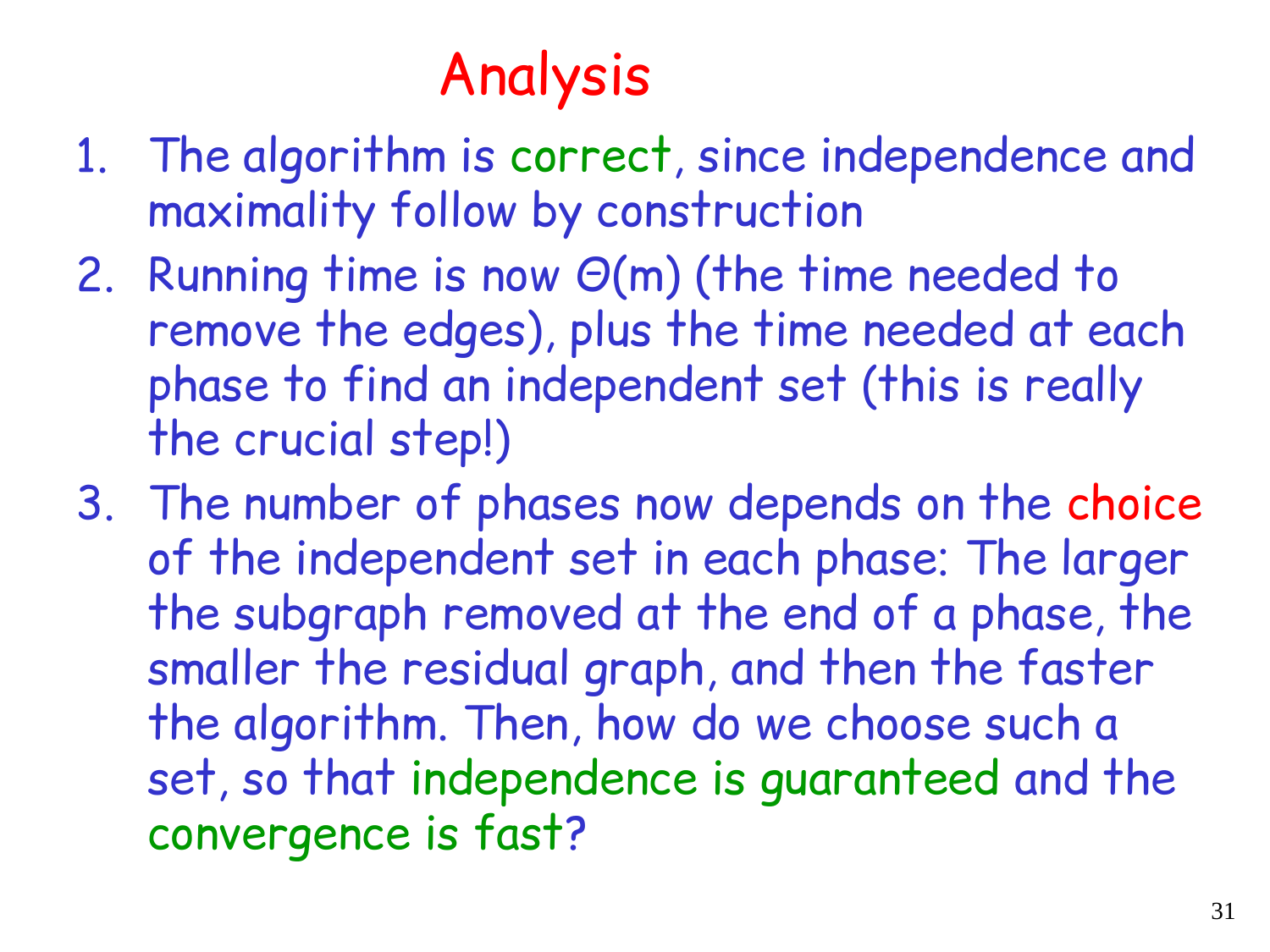

Analysis
The algorithm is correct, since independence and maximality follow by construction
Running time is now Θ(m) (the time needed to remove the edges), plus the time needed at each phase to find an independent set (this is really the crucial step!)
The number of phases now depends on the choice of the independent set in each phase: The larger the subgraph removed at the end of a phase, the smaller the residual graph, and then the faster the algorithm. Then, how do we choose such a set, so that independence is guaranteed and the convergence is fast?
31